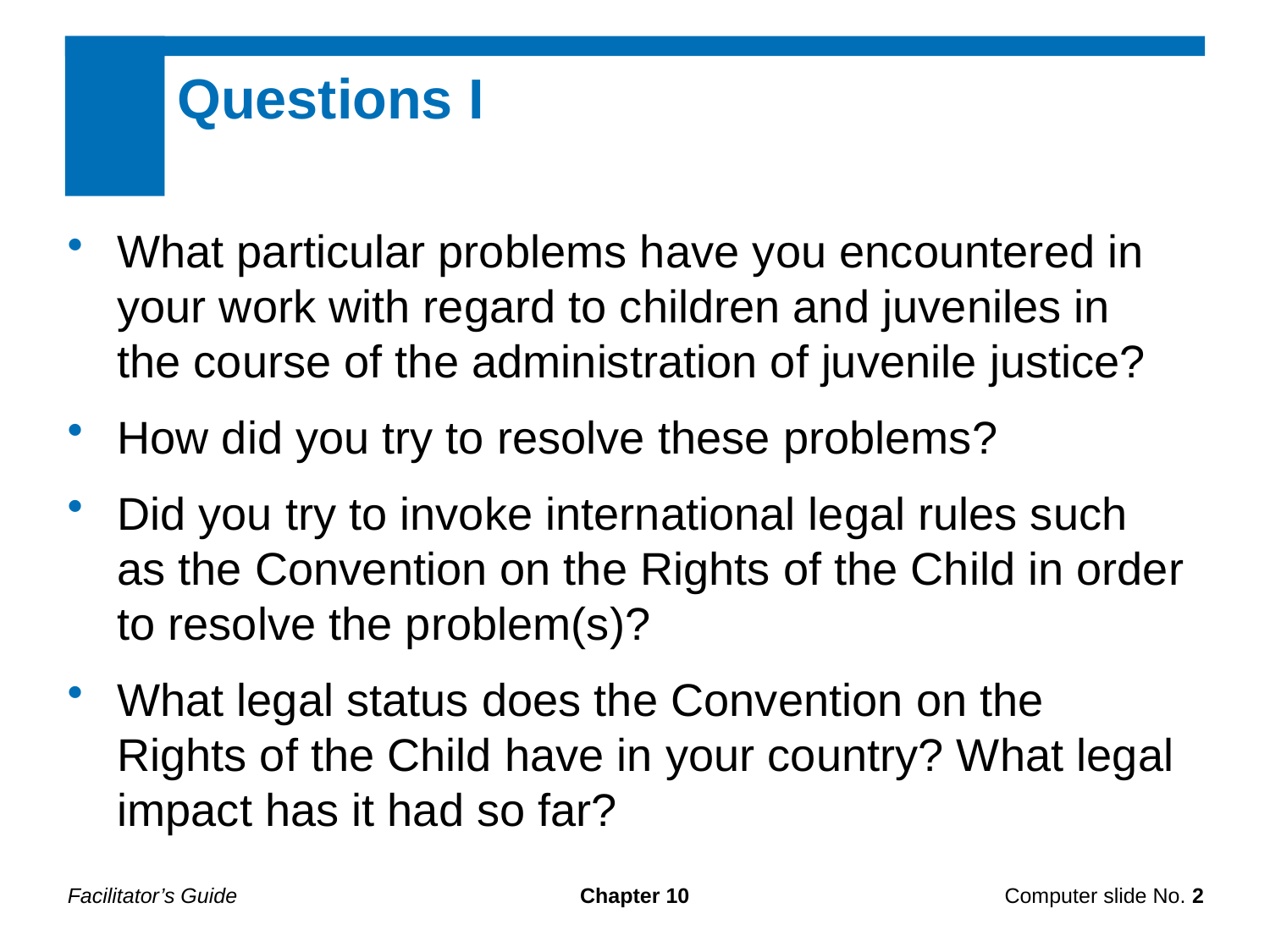

Questions I
What particular problems have you encountered in your work with regard to children and juveniles in the course of the administration of juvenile justice?
How did you try to resolve these problems?
Did you try to invoke international legal rules such as the Convention on the Rights of the Child in order to resolve the problem(s)?
What legal status does the Convention on the Rights of the Child have in your country? What legal impact has it had so far?
Facilitator’s Guide
Chapter 10
Computer slide No. 2